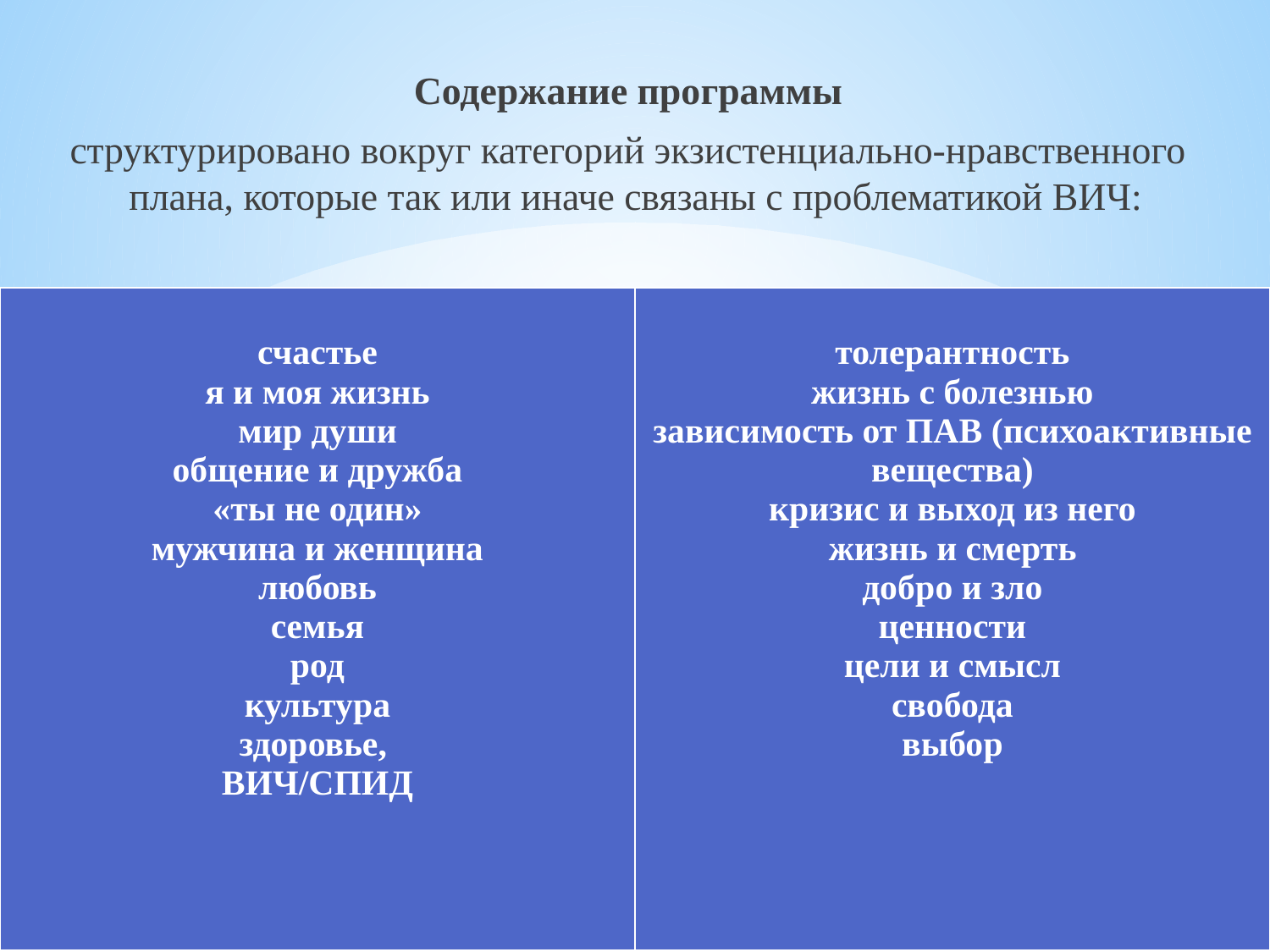

Содержание программы
структурировано вокруг категорий экзистенциально-нравственного плана, которые так или иначе связаны с проблематикой ВИЧ:

| счастье я и моя жизнь мир души общение и дружба «ты не один» мужчина и женщина любовь семья род культура здоровье, ВИЧ/СПИД | толерантность жизнь с болезнью зависимость от ПАВ (психоактивные вещества) кризис и выход из него жизнь и смерть добро и зло ценности цели и смысл свобода выбор |
| --- | --- |